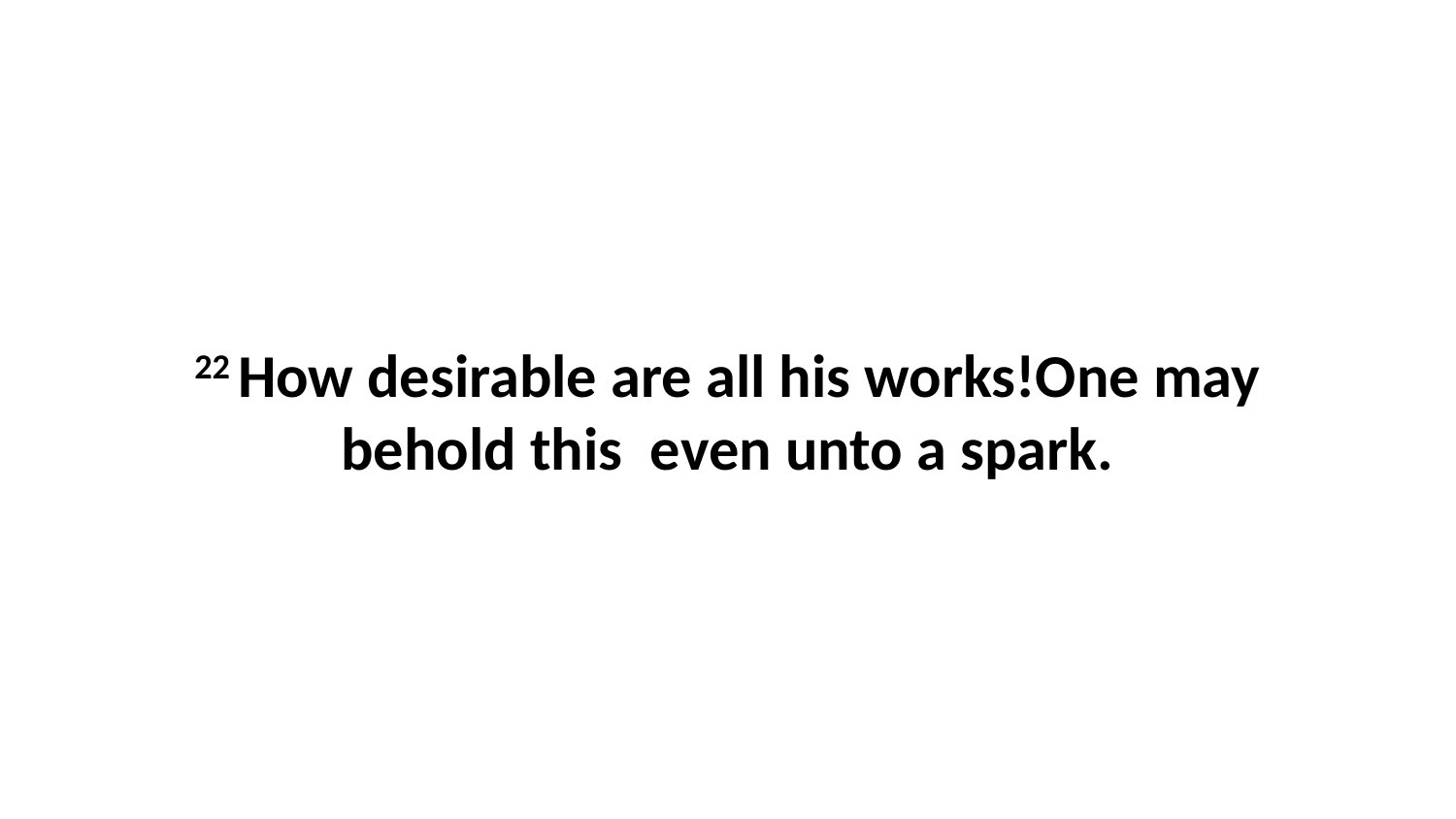

22 How desirable are all his works!One may behold this  even unto a spark.